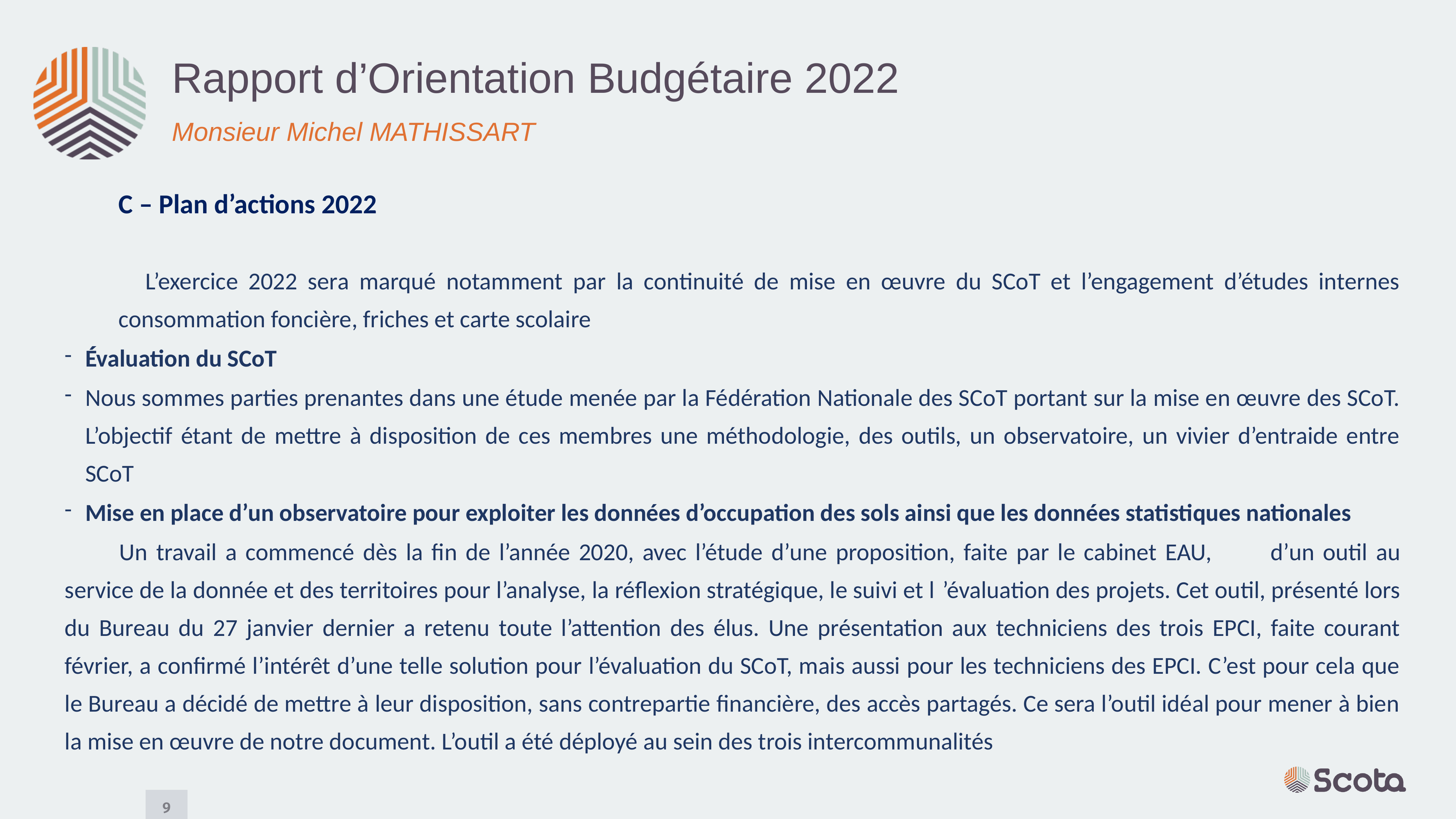

Rapport d’Orientation Budgétaire 2022
Monsieur Michel MATHISSART

C – Plan d’actions 2022

L’exercice 2022 sera marqué notamment par la continuité de mise en œuvre du SCoT et l’engagement d’études internes consommation foncière, friches et carte scolaire
Évaluation du SCoT
Nous sommes parties prenantes dans une étude menée par la Fédération Nationale des SCoT portant sur la mise en œuvre des SCoT. L’objectif étant de mettre à disposition de ces membres une méthodologie, des outils, un observatoire, un vivier d’entraide entre SCoT
Mise en place d’un observatoire pour exploiter les données d’occupation des sols ainsi que les données statistiques nationales
	Un travail a commencé dès la fin de l’année 2020, avec l’étude d’une proposition, faite par le cabinet EAU, 	d’un outil au service de la donnée et des territoires pour l’analyse, la réflexion stratégique, le suivi et l	’évaluation des projets. Cet outil, présenté lors du Bureau du 27 janvier dernier a retenu toute l’attention des élus. Une présentation aux techniciens des trois EPCI, faite courant février, a confirmé l’intérêt d’une telle solution pour l’évaluation du SCoT, mais aussi pour les techniciens des EPCI. C’est pour cela que le Bureau a décidé de mettre à leur disposition, sans contrepartie financière, des accès partagés. Ce sera l’outil idéal pour mener à bien la mise en œuvre de notre document. L’outil a été déployé au sein des trois intercommunalités

9